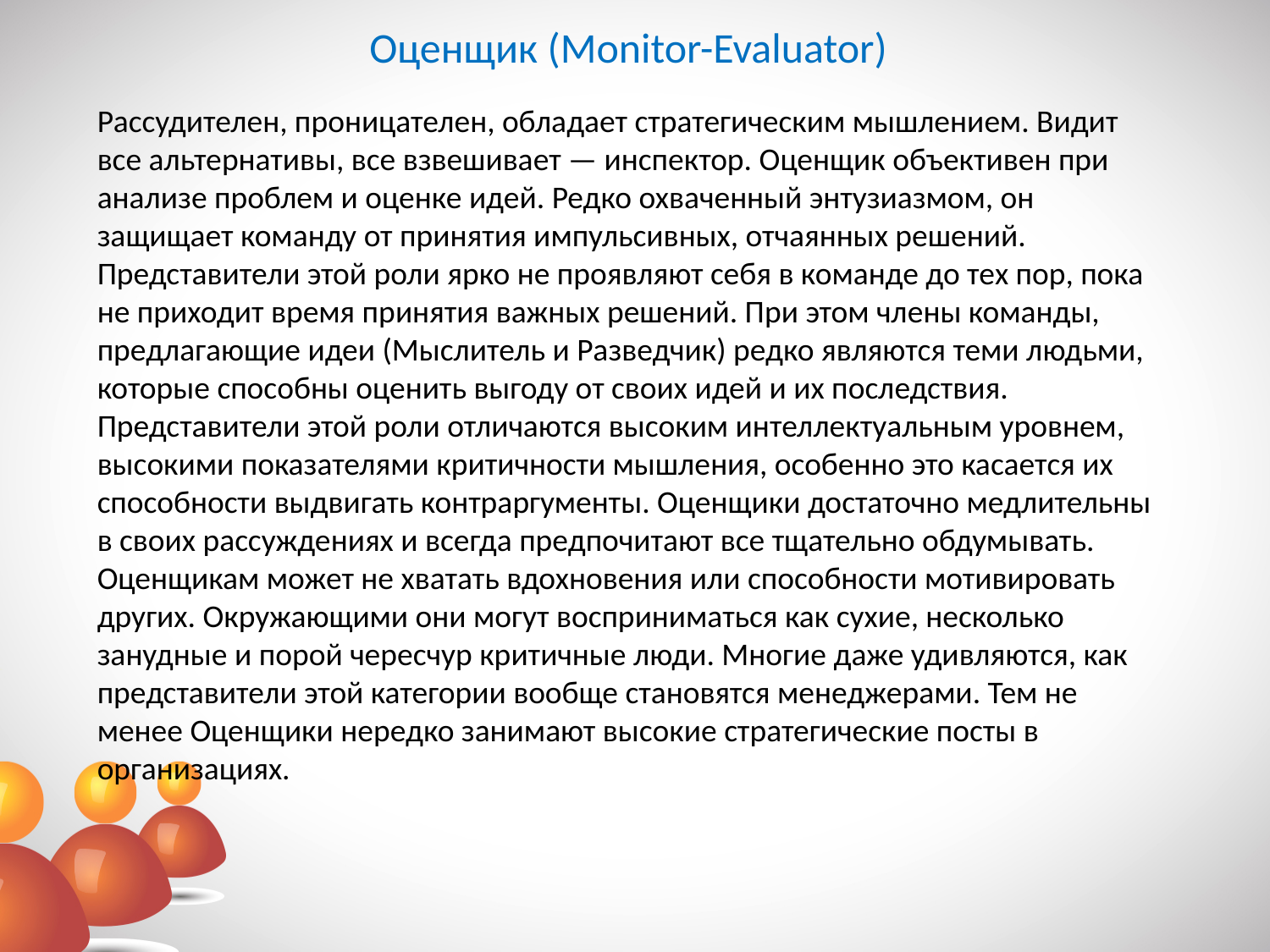

# Оценщик (Monitor-Evaluator)
Рассудителен, проницателен, обладает стратегическим мышлением. Видит все альтернативы, все взвешивает — инспектор. Оценщик объективен при анализе проблем и оценке идей. Редко охваченный энтузиазмом, он защищает команду от принятия импульсивных, отчаянных решений. Представители этой роли ярко не проявляют себя в команде до тех пор, пока не приходит время принятия важных решений. При этом члены команды, предлагающие идеи (Мыслитель и Разведчик) редко являются теми людьми, которые способны оценить выгоду от своих идей и их последствия. Представители этой роли отличаются высоким интеллектуальным уровнем, высокими показателями критичности мышления, особенно это касается их способности выдвигать контраргументы. Оценщики достаточно медлительны в своих рассуждениях и всегда предпочитают все тщательно обдумывать. Оценщикам может не хватать вдохновения или способности мотивировать других. Окружающими они могут восприниматься как сухие, несколько занудные и порой чересчур критичные люди. Многие даже удивляются, как представители этой категории вообще становятся менеджерами. Тем не менее Оценщики нередко занимают высокие стратегические посты в организациях.